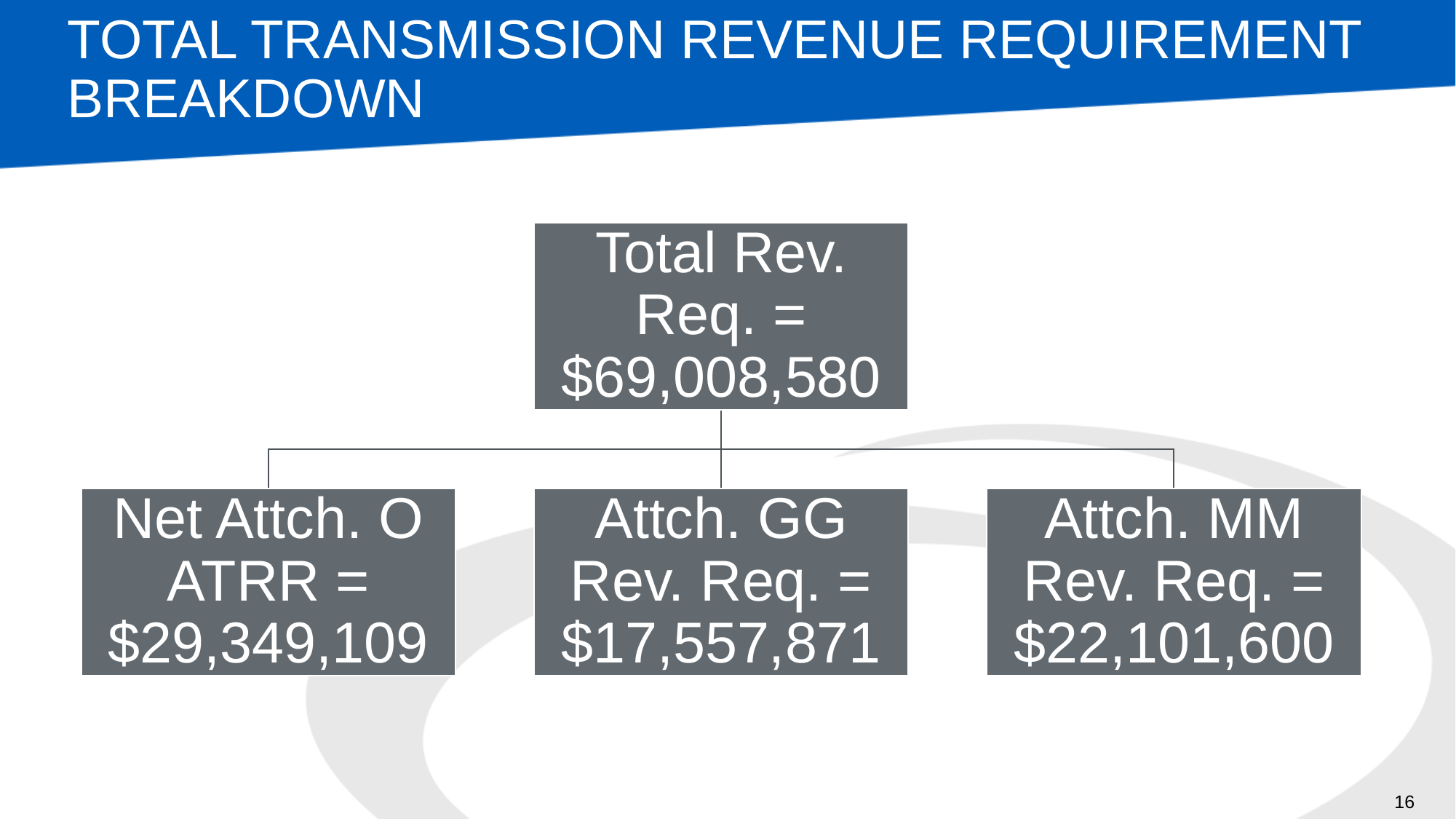

# TOTAL TRANSMISSION REVENUE REQUIREMENT BREAKDOWN
Total Rev. Req. = $69,008,580
Net Attch. O ATRR = $29,349,109
Attch. GG Rev. Req. = $17,557,871
Attch. MM Rev. Req. = $22,101,600
16